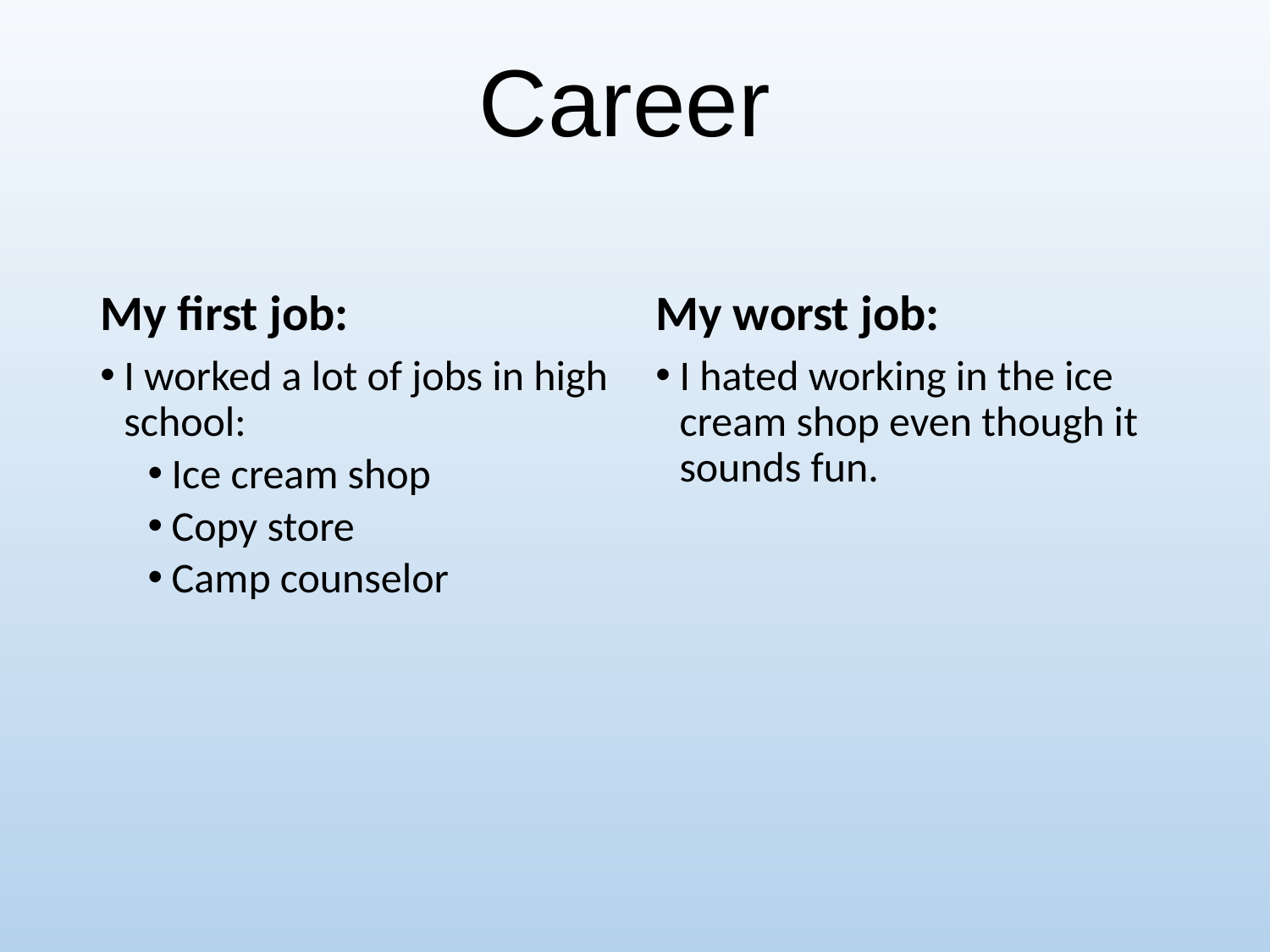

# Career
My first job:
My worst job:
I worked a lot of jobs in high school:
Ice cream shop
Copy store
Camp counselor
I hated working in the ice cream shop even though it sounds fun.